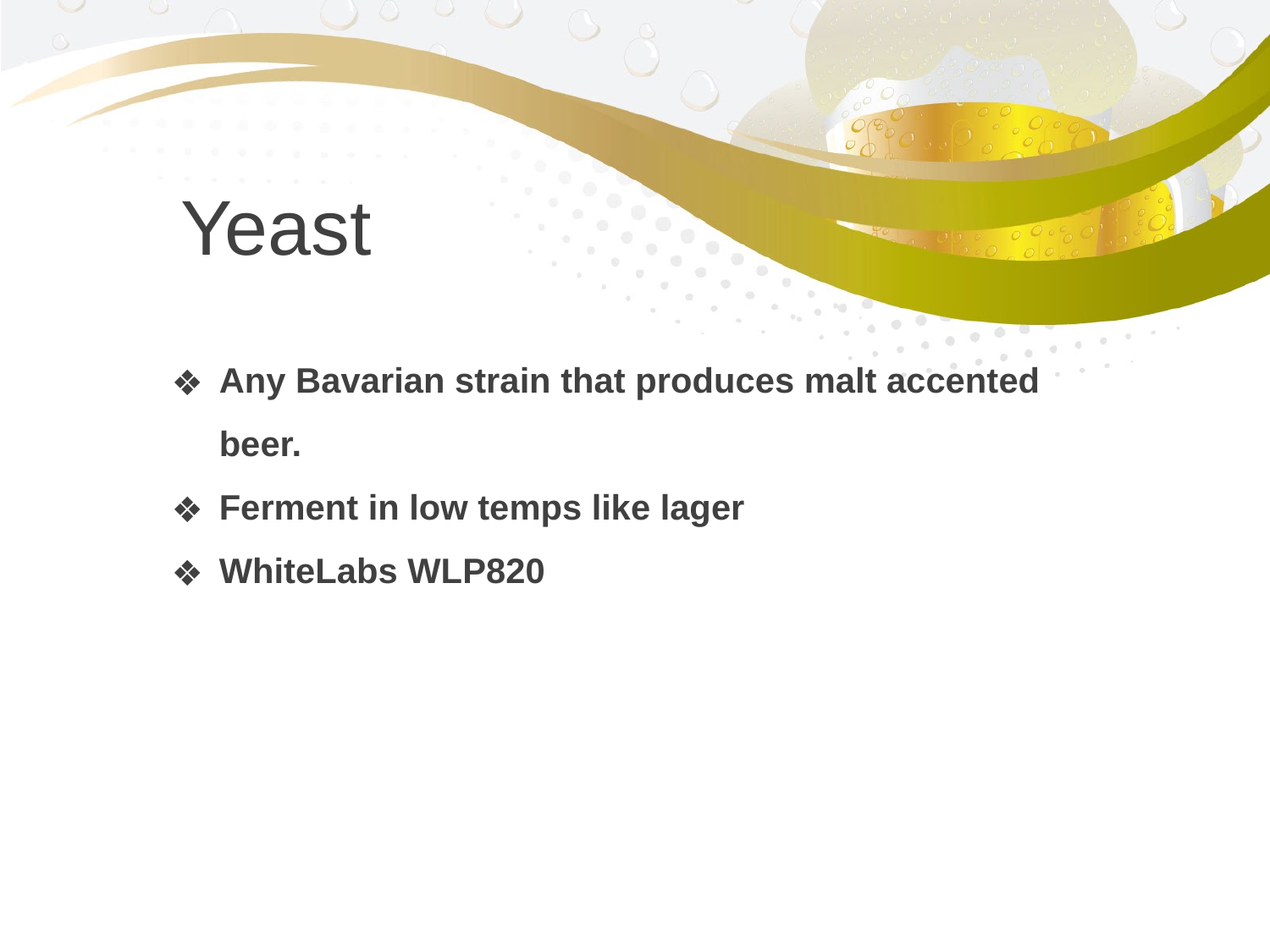

Yeast
Any Bavarian strain that produces malt accented beer.
Ferment in low temps like lager
WhiteLabs WLP820